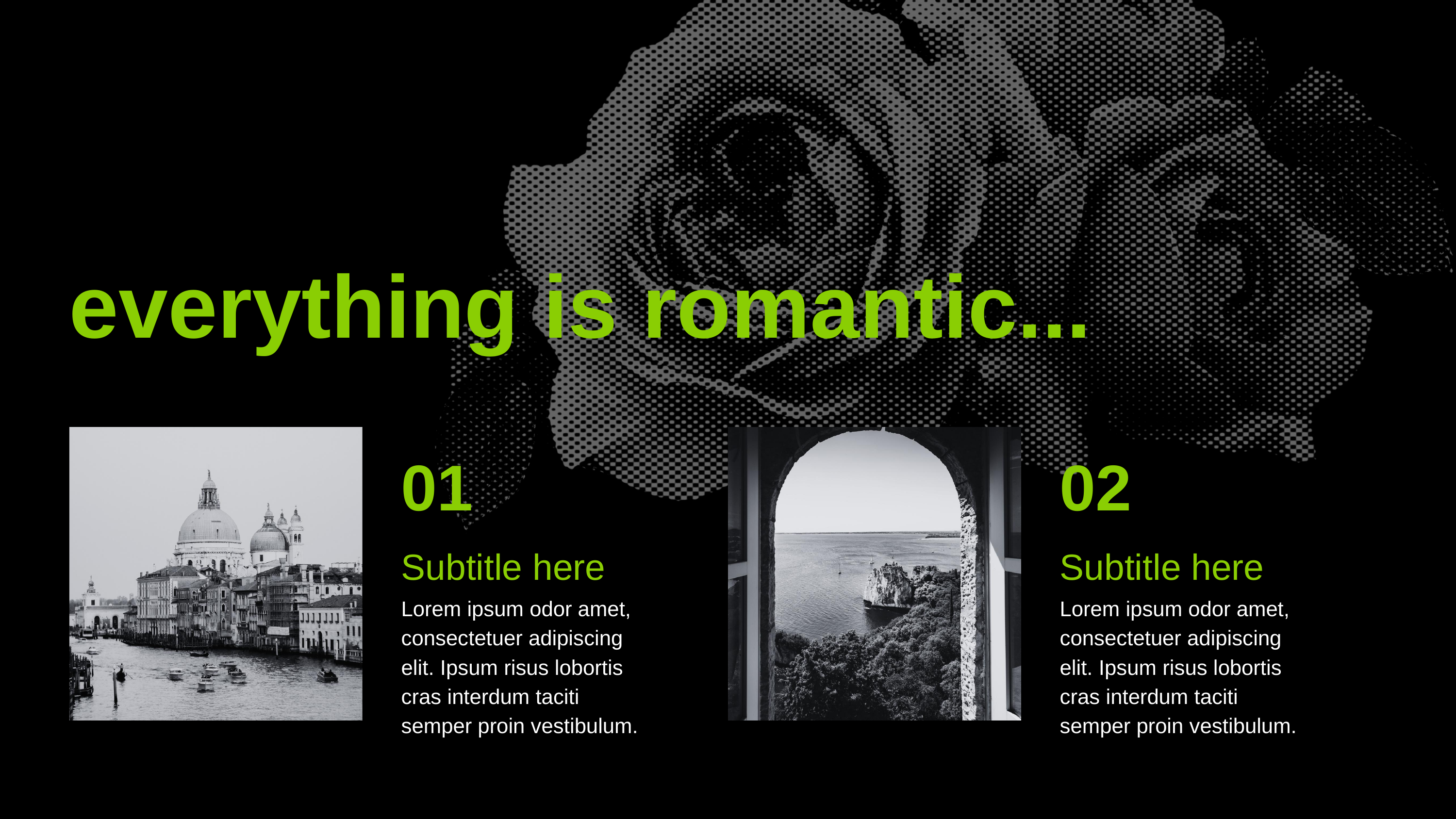

everything is romantic...

01
02
Subtitle here
Subtitle here
Lorem ipsum odor amet, consectetuer adipiscing elit. Ipsum risus lobortis cras interdum taciti semper proin vestibulum.
Lorem ipsum odor amet, consectetuer adipiscing elit. Ipsum risus lobortis cras interdum taciti semper proin vestibulum.